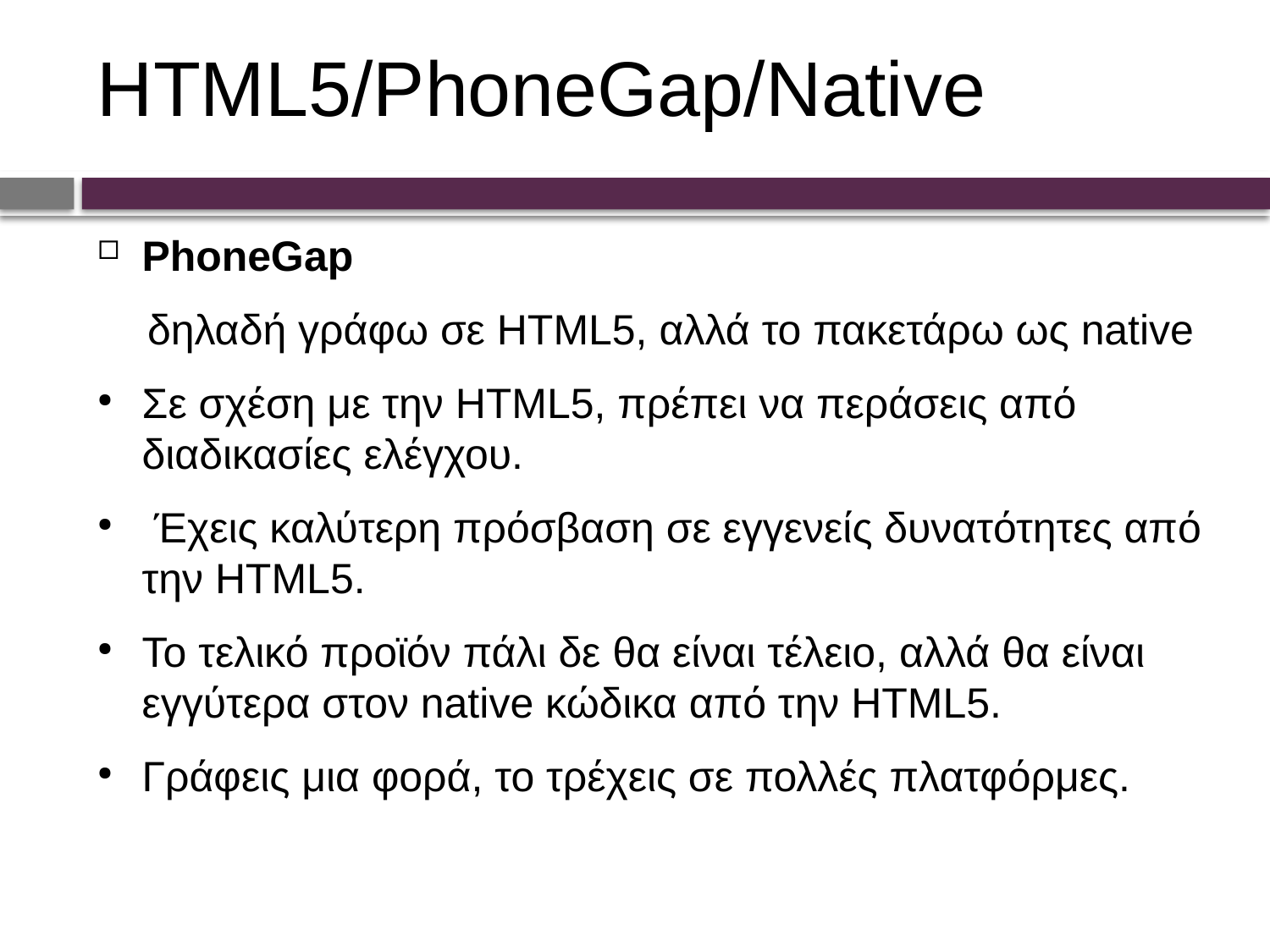

# HTML5/PhoneGap/Native
PhoneGap
δηλαδή γράφω σε HTML5, αλλά το πακετάρω ως native
Σε σχέση με την HTML5, πρέπει να περάσεις από διαδικασίες ελέγχου.
 Έχεις καλύτερη πρόσβαση σε εγγενείς δυνατότητες από την HTML5.
Το τελικό προϊόν πάλι δε θα είναι τέλειο, αλλά θα είναι εγγύτερα στον native κώδικα από την HTML5.
Γράφεις μια φορά, το τρέχεις σε πολλές πλατφόρμες.